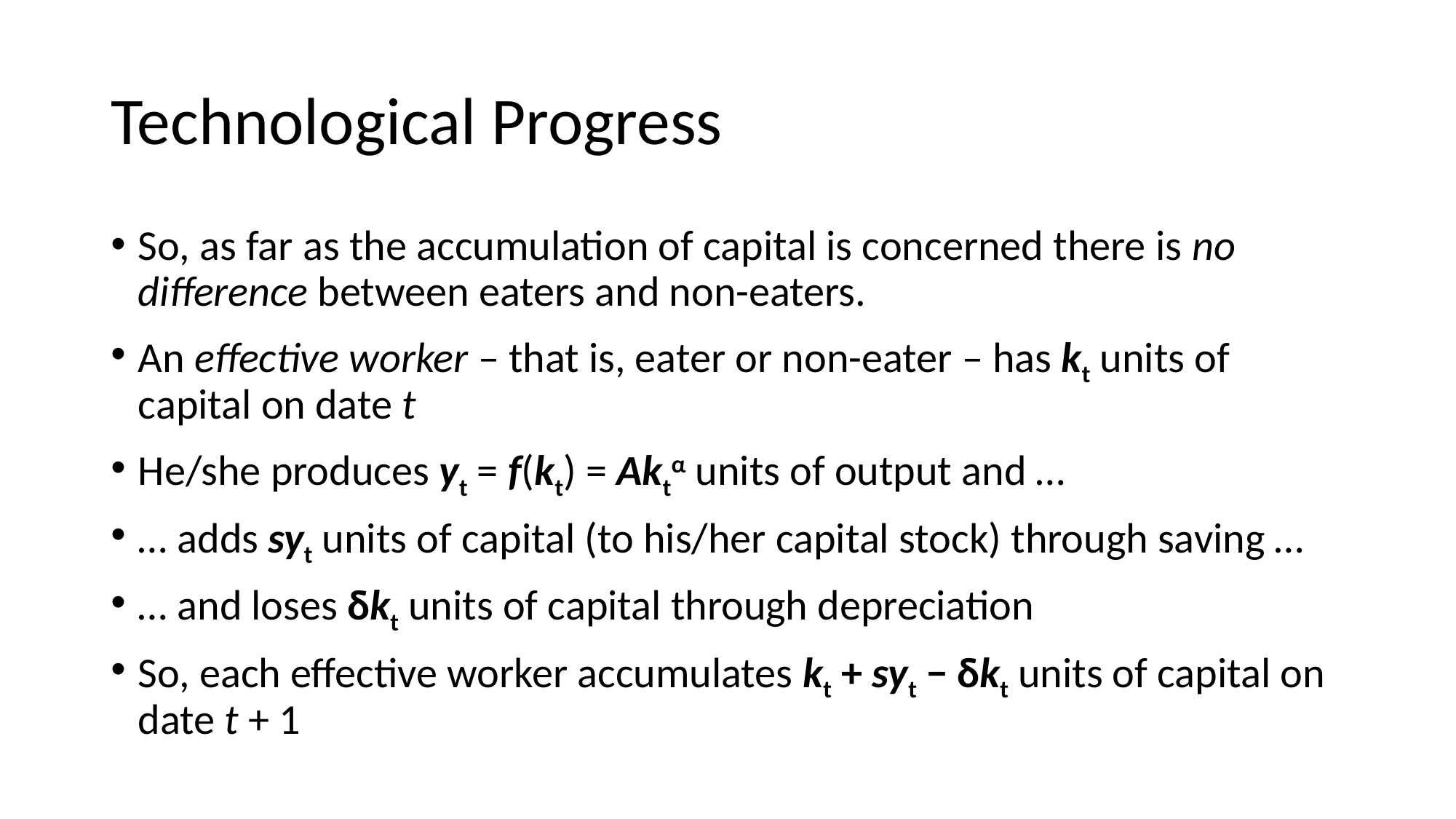

# Technological Progress
So, as far as the accumulation of capital is concerned there is no difference between eaters and non-eaters.
An effective worker – that is, eater or non-eater – has kt units of capital on date t
He/she produces yt = f(kt) = Aktα units of output and …
… adds syt units of capital (to his/her capital stock) through saving …
… and loses δkt units of capital through depreciation
So, each effective worker accumulates kt + syt − δkt units of capital on date t + 1